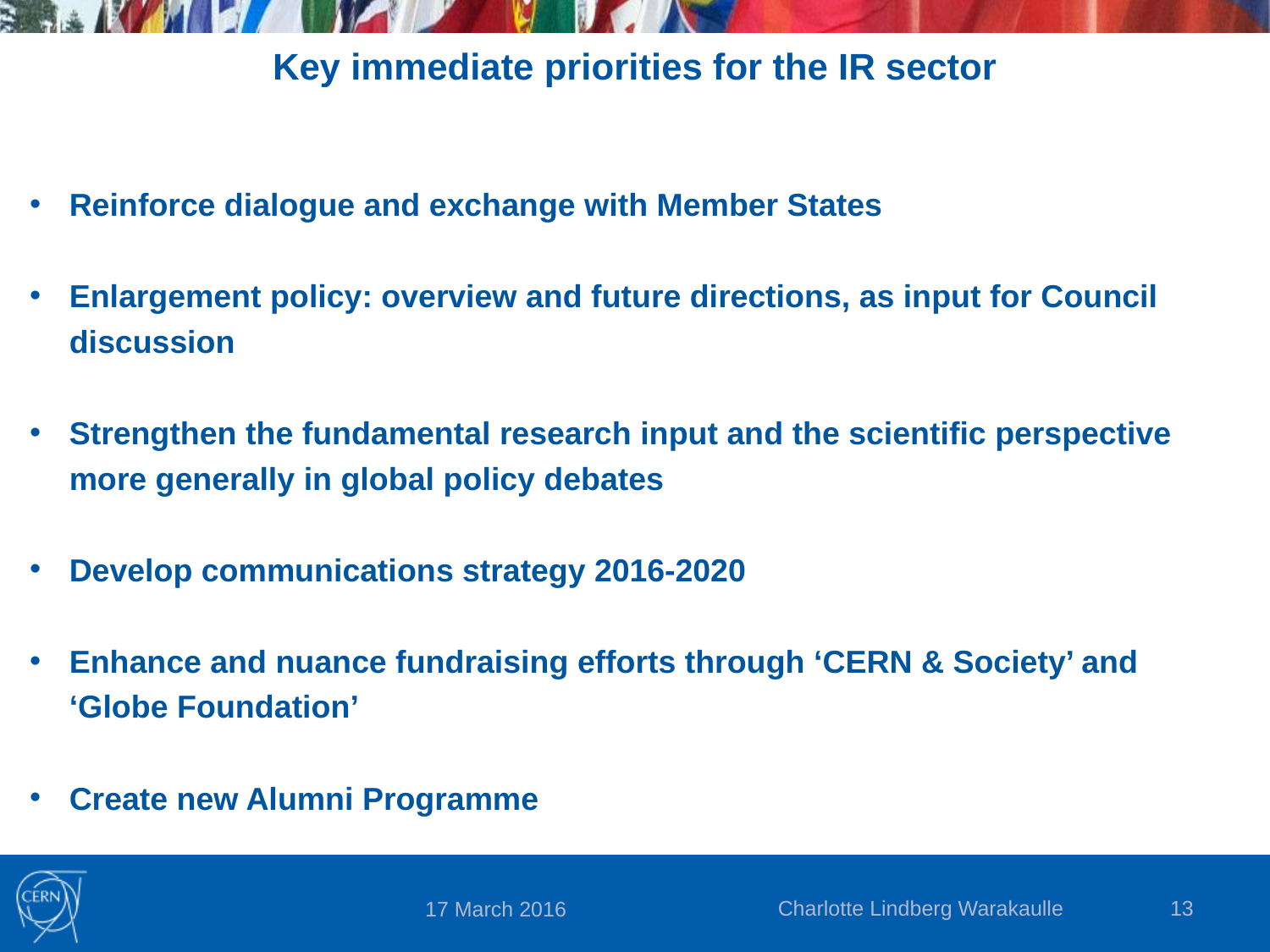

# Key immediate priorities for the IR sector
Reinforce dialogue and exchange with Member States

Enlargement policy: overview and future directions, as input for Council discussion

Strengthen the fundamental research input and the scientific perspective more generally in global policy debates

Develop communications strategy 2016-2020

Enhance and nuance fundraising efforts through ‘CERN & Society’ and ‘Globe Foundation’

Create new Alumni Programme
Charlotte Lindberg Warakaulle
13

17 March 2016